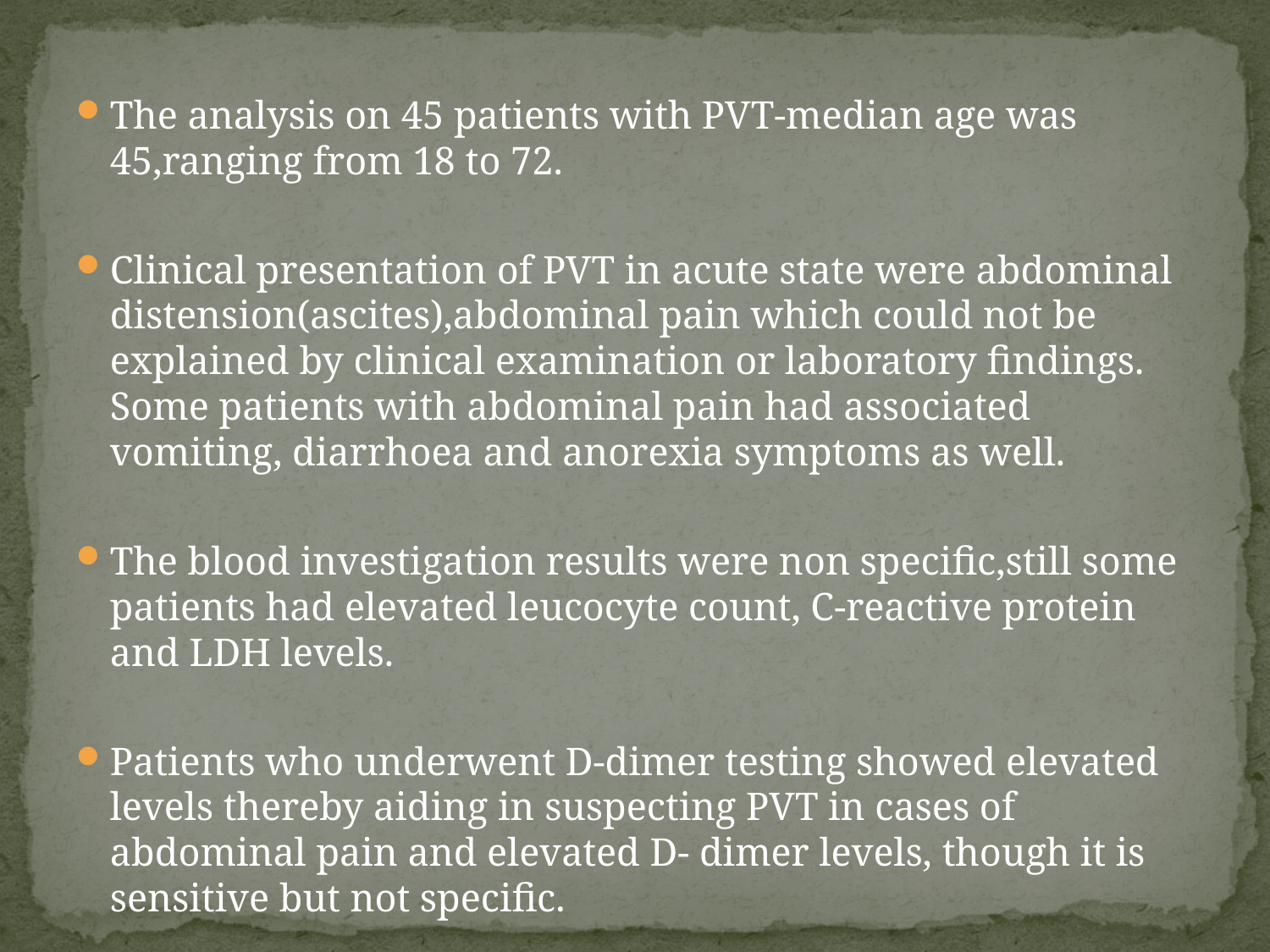

#
The analysis on 45 patients with PVT-median age was 45,ranging from 18 to 72.

Clinical presentation of PVT in acute state were abdominal distension(ascites),abdominal pain which could not be explained by clinical examination or laboratory findings. Some patients with abdominal pain had associated vomiting, diarrhoea and anorexia symptoms as well.

The blood investigation results were non specific,still some patients had elevated leucocyte count, C-reactive protein and LDH levels.

Patients who underwent D-dimer testing showed elevated levels thereby aiding in suspecting PVT in cases of abdominal pain and elevated D- dimer levels, though it is sensitive but not specific.